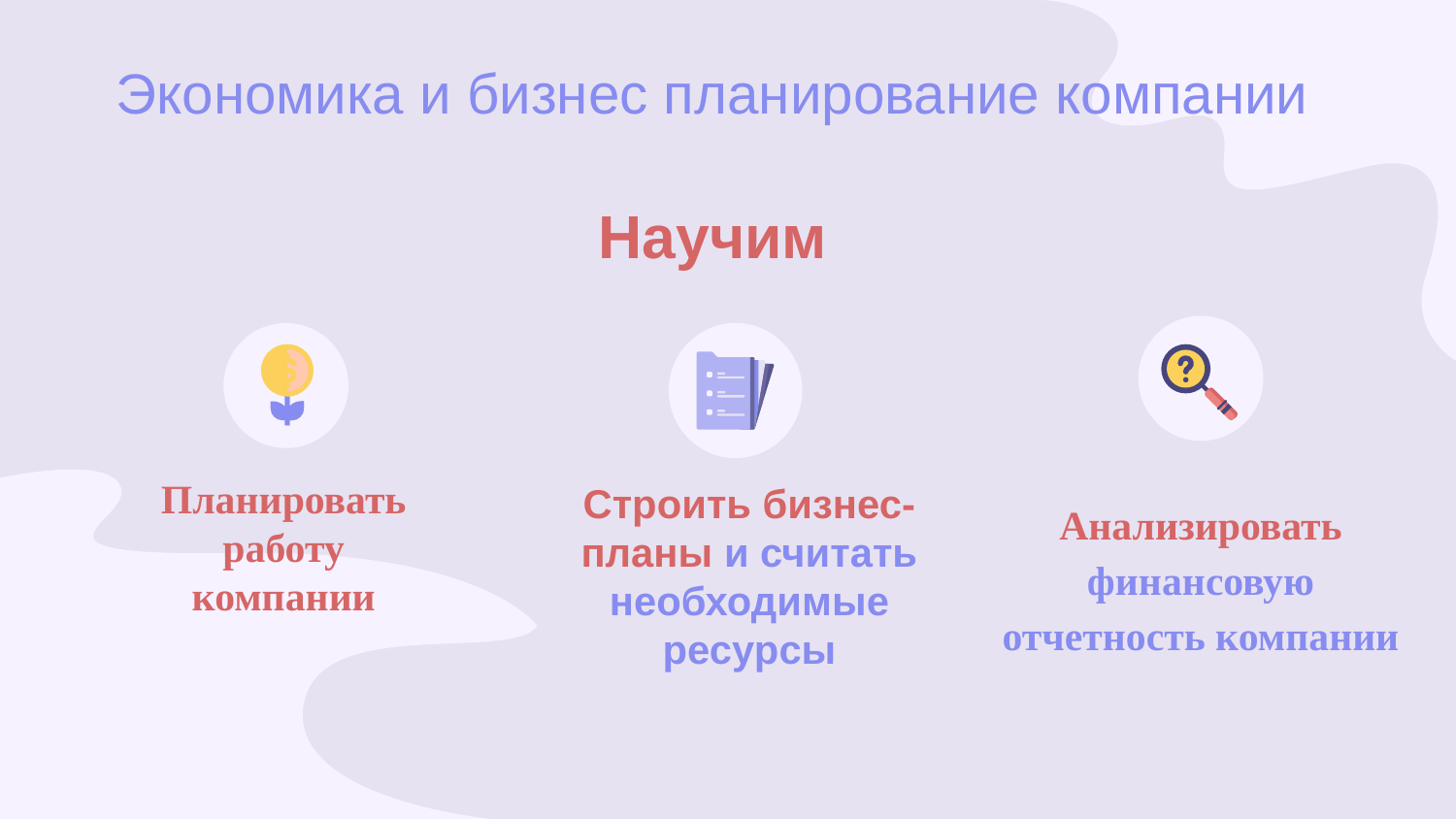

# Экономика и бизнес планирование компании Научим

Планировать работу компании
Строить бизнес-планы и считать необходимые ресурсы
Анализировать финансовую отчетность компании